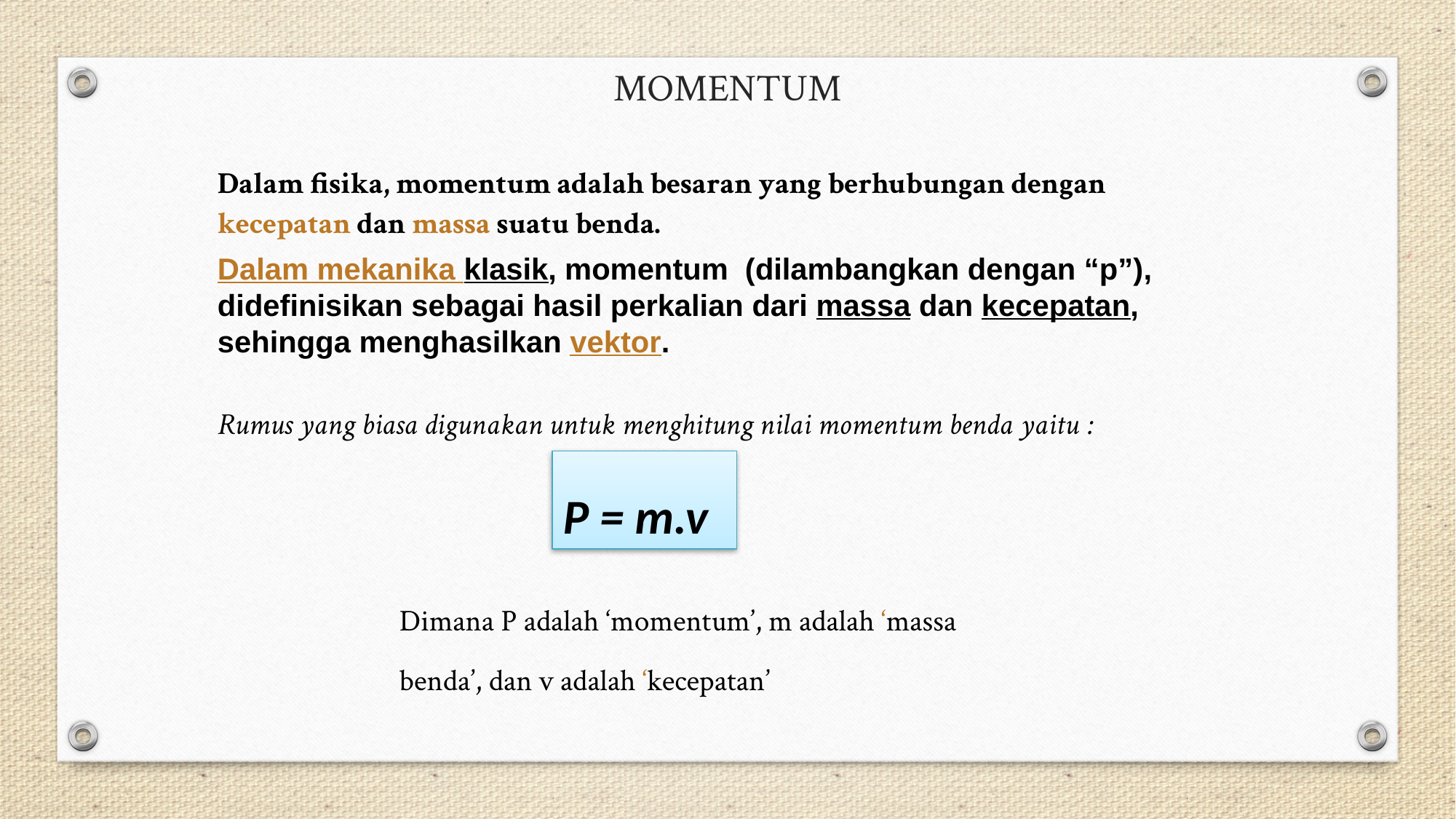

MOMENTUM
Dalam fisika, momentum adalah besaran yang berhubungan dengan kecepatan dan massa suatu benda.
Dalam mekanika klasik, momentum  (dilambangkan dengan “p”), didefinisikan sebagai hasil perkalian dari massa dan kecepatan, sehingga menghasilkan vektor.

Rumus yang biasa digunakan untuk menghitung nilai momentum benda yaitu :
P = m.v
Dimana P adalah ‘momentum’, m adalah ‘massa benda’, dan v adalah ‘kecepatan’